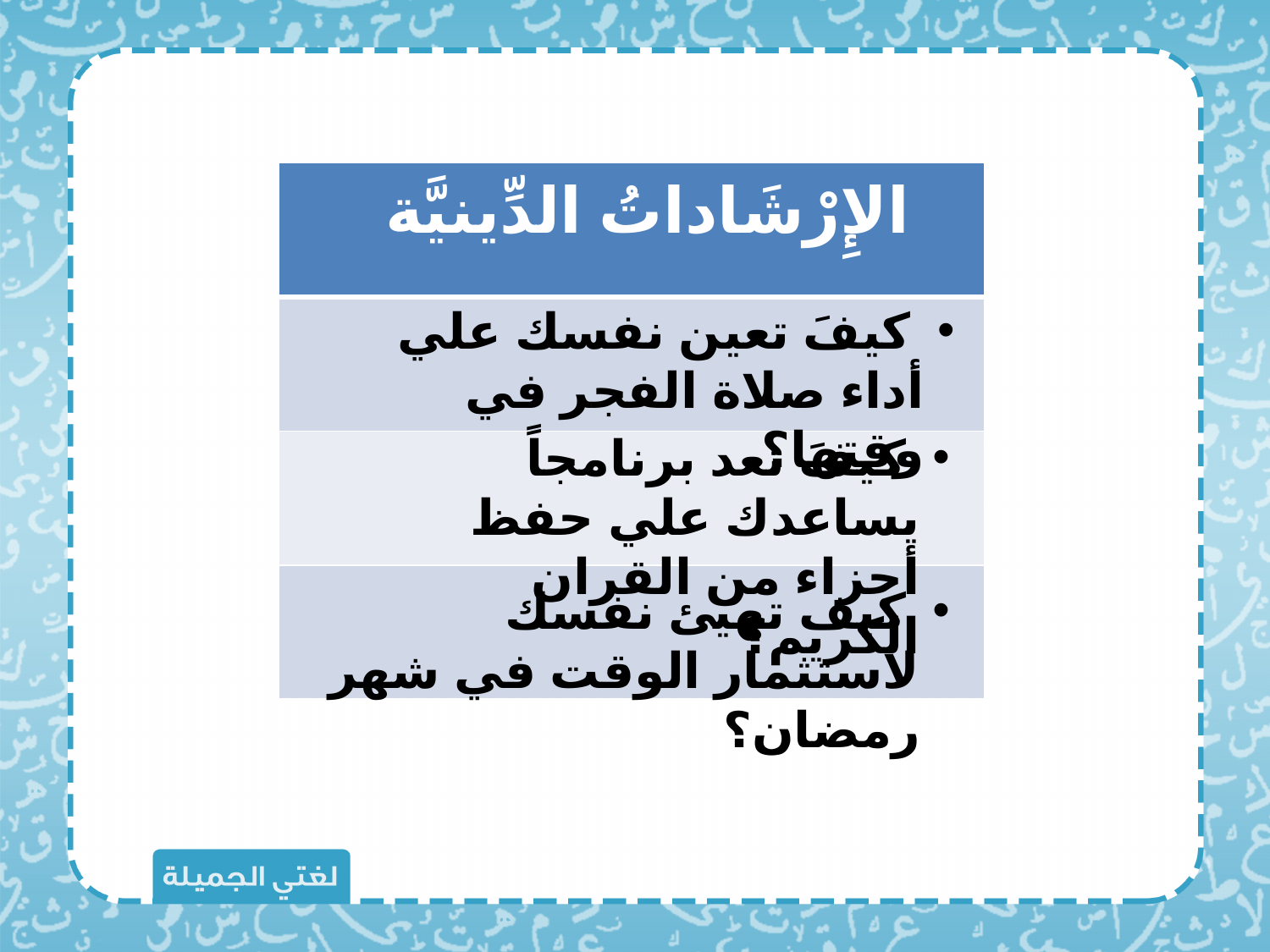

|  |
| --- |
|  |
|  |
|  |
الإِرْشَاداتُ الدِّينيَّة
 كيفَ تعين نفسك علي أداء صلاة الفجر في وقتها؟
 كيفَ تعد برنامجاً يساعدك علي حفظ أجزاء من القران الكريم؟
 كيف تهيئ نفسك لاستثمار الوقت في شهر رمضان؟